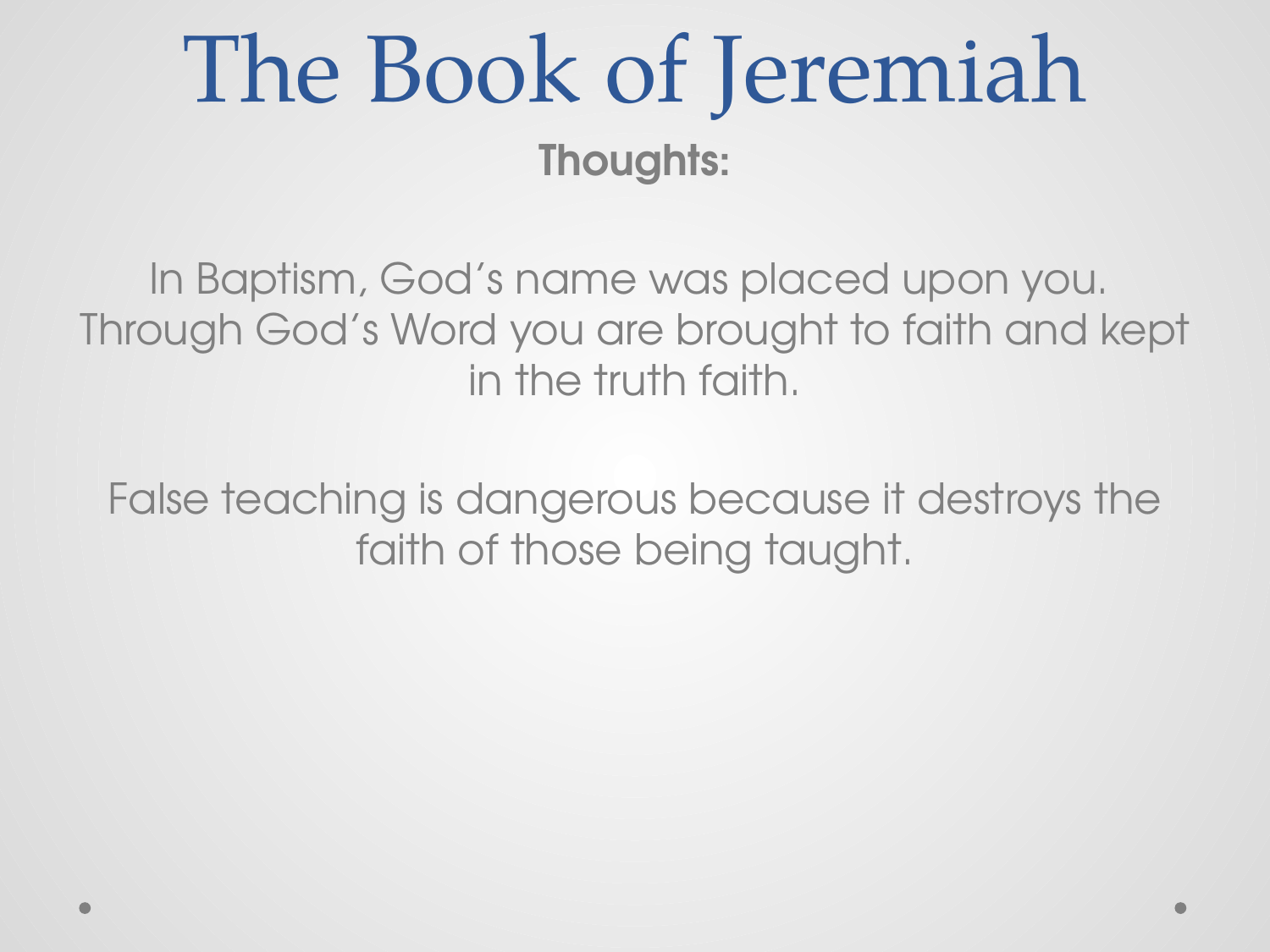

# The Book of Jeremiah
Thoughts:

In Baptism, God’s name was placed upon you.  Through God’s Word you are brought to faith and kept in the truth faith.

False teaching is dangerous because it destroys the faith of those being taught.